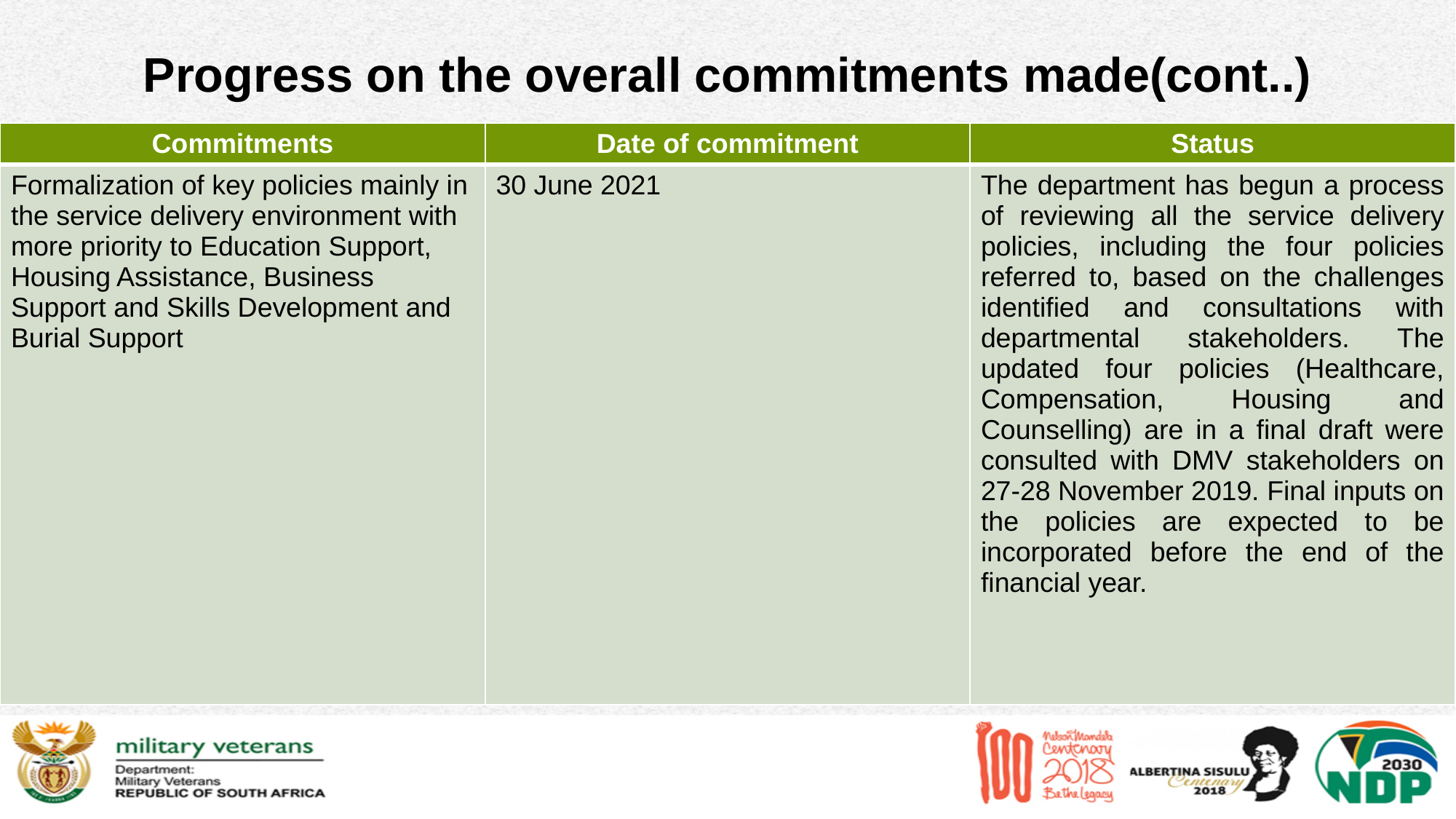

# Progress on the overall commitments made(cont..)
| Commitments | Date of commitment | Status |
| --- | --- | --- |
| Formalization of key policies mainly in the service delivery environment with more priority to Education Support, Housing Assistance, Business Support and Skills Development and Burial Support | 30 June 2021 | The department has begun a process of reviewing all the service delivery policies, including the four policies referred to, based on the challenges identified and consultations with departmental stakeholders. The updated four policies (Healthcare, Compensation, Housing and Counselling) are in a final draft were consulted with DMV stakeholders on 27-28 November 2019. Final inputs on the policies are expected to be incorporated before the end of the financial year. |